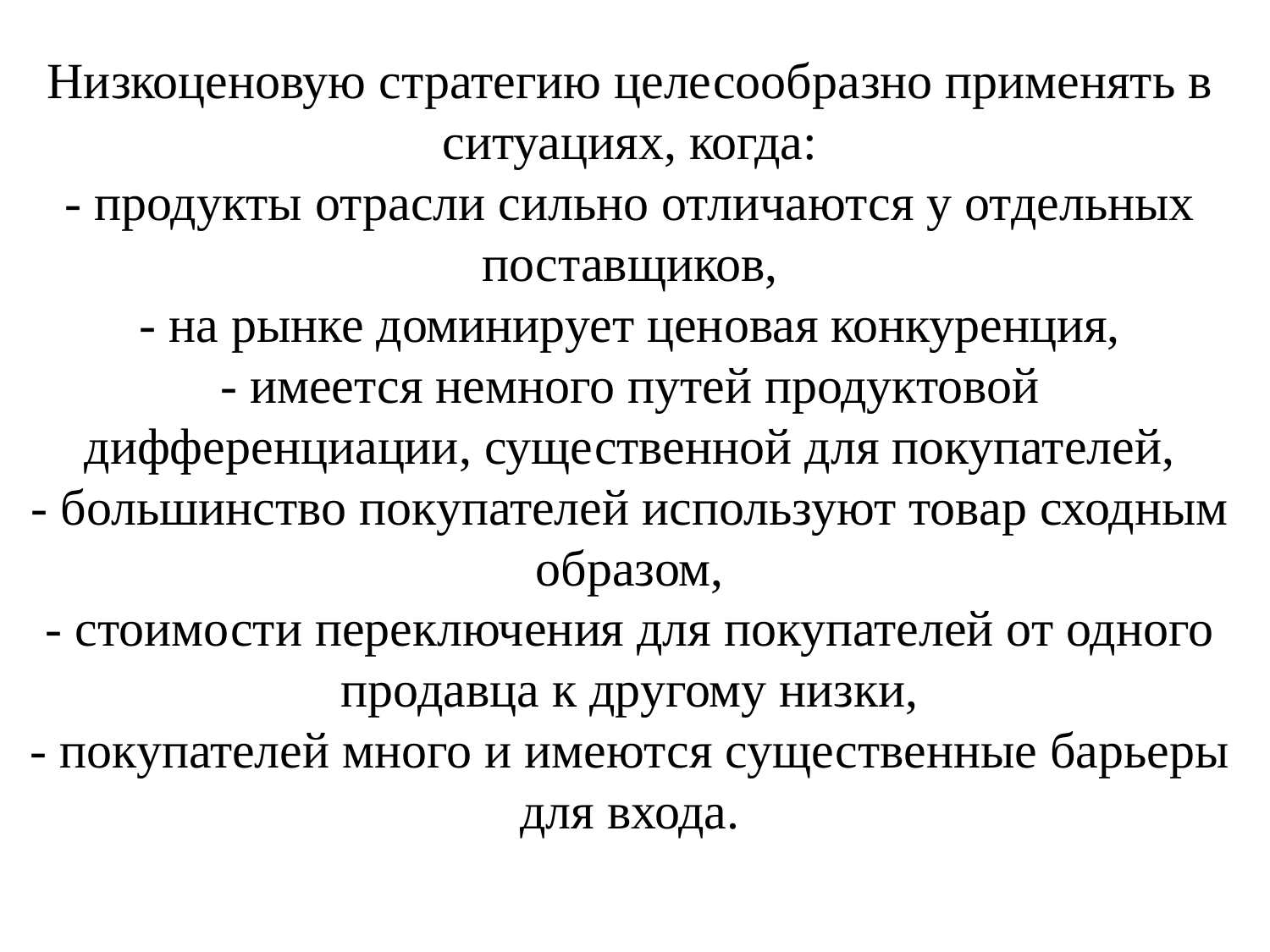

# Низкоценовую стратегию целесообразно применять в ситуациях, когда: - продукты отрасли сильно отличаются у отдельных поставщиков, - на рынке доминирует ценовая конкуренция, - имеется немного путей продуктовой дифференциации, существенной для покупателей, - большинство покупателей используют товар сходным образом, - стоимости переключения для покупателей от одного продавца к другому низки, - покупателей много и имеются существенные барьеры для входа.